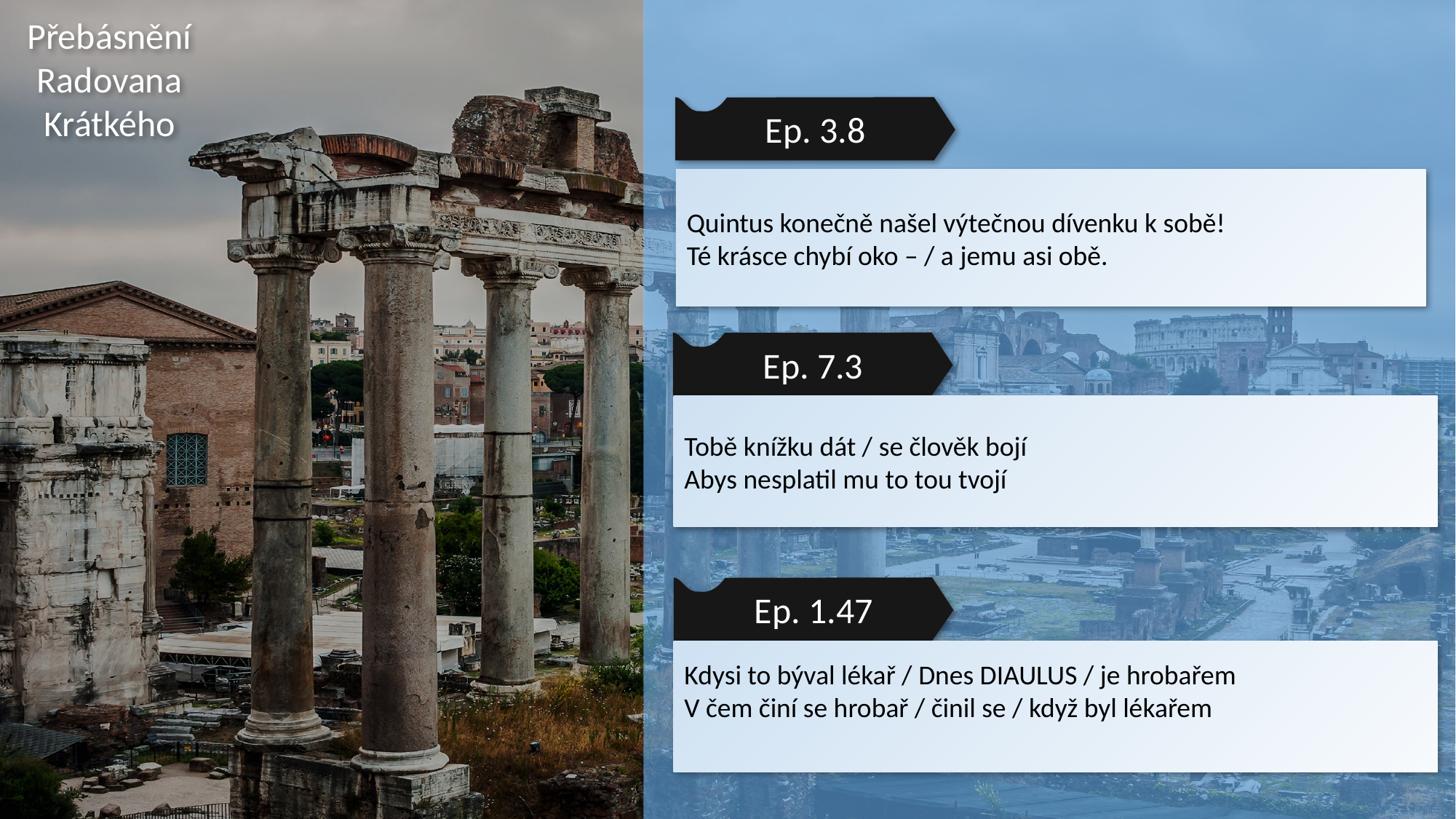

Přebásnění Radovana Krátkého
Ep. 3.8
Quintus konečně našel výtečnou dívenku k sobě!
Té krásce chybí oko – / a jemu asi obě.
Ep. 7.3
Tobě knížku dát / se člověk bojí
Abys nesplatil mu to tou tvojí
Ep. 1.47
Kdysi to býval lékař / Dnes DIAULUS / je hrobařem
V čem činí se hrobař / činil se / když byl lékařem